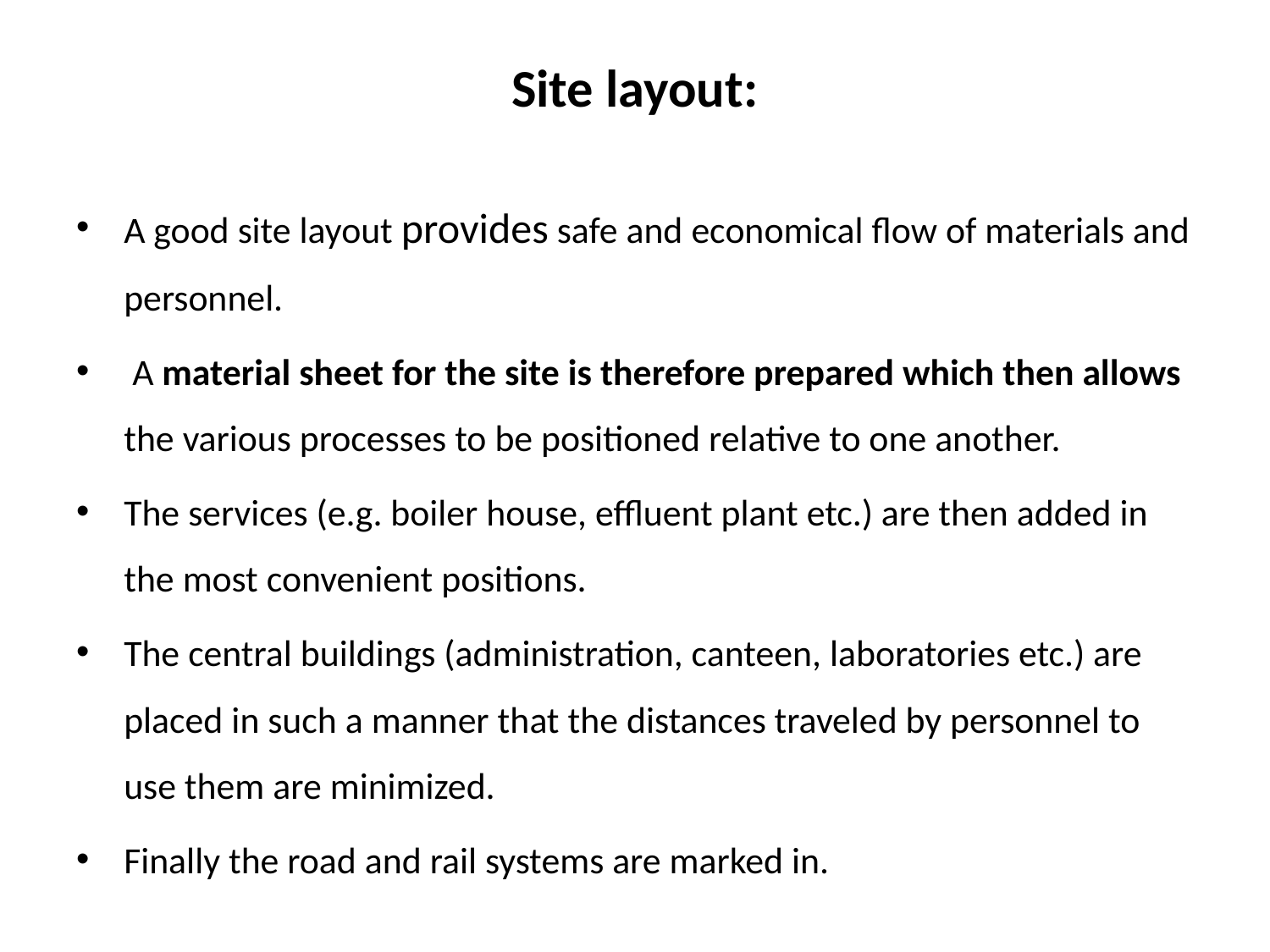

# Site layout:
A good site layout provides safe and economical flow of materials and personnel.
 A material sheet for the site is therefore prepared which then allows the various processes to be positioned relative to one another.
The services (e.g. boiler house, effluent plant etc.) are then added in the most convenient positions.
The central buildings (administration, canteen, laboratories etc.) are placed in such a manner that the distances traveled by personnel to use them are minimized.
Finally the road and rail systems are marked in.